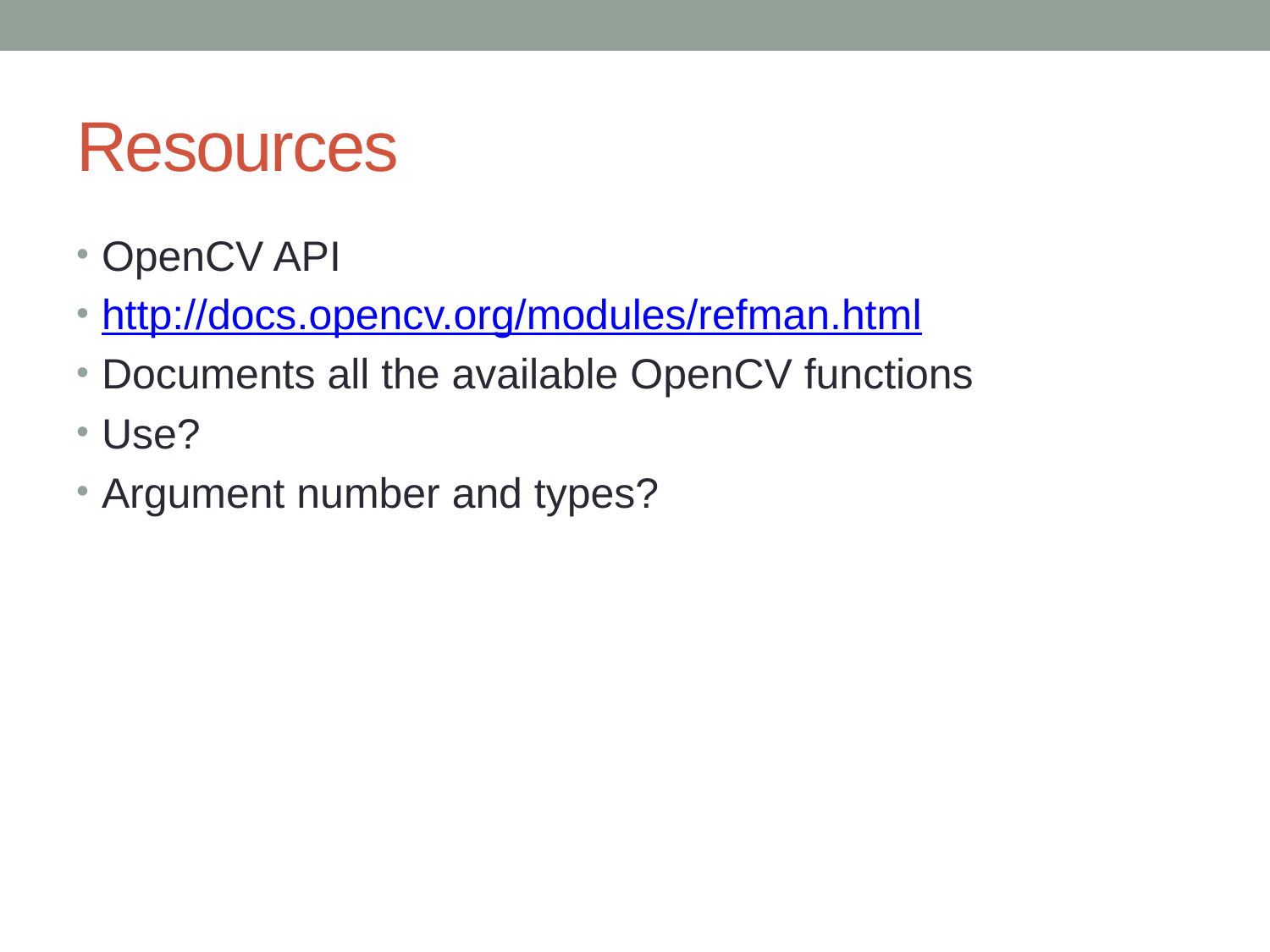

# Resources
OpenCV API
http://docs.opencv.org/modules/refman.html
Documents all the available OpenCV functions
Use?
Argument number and types?